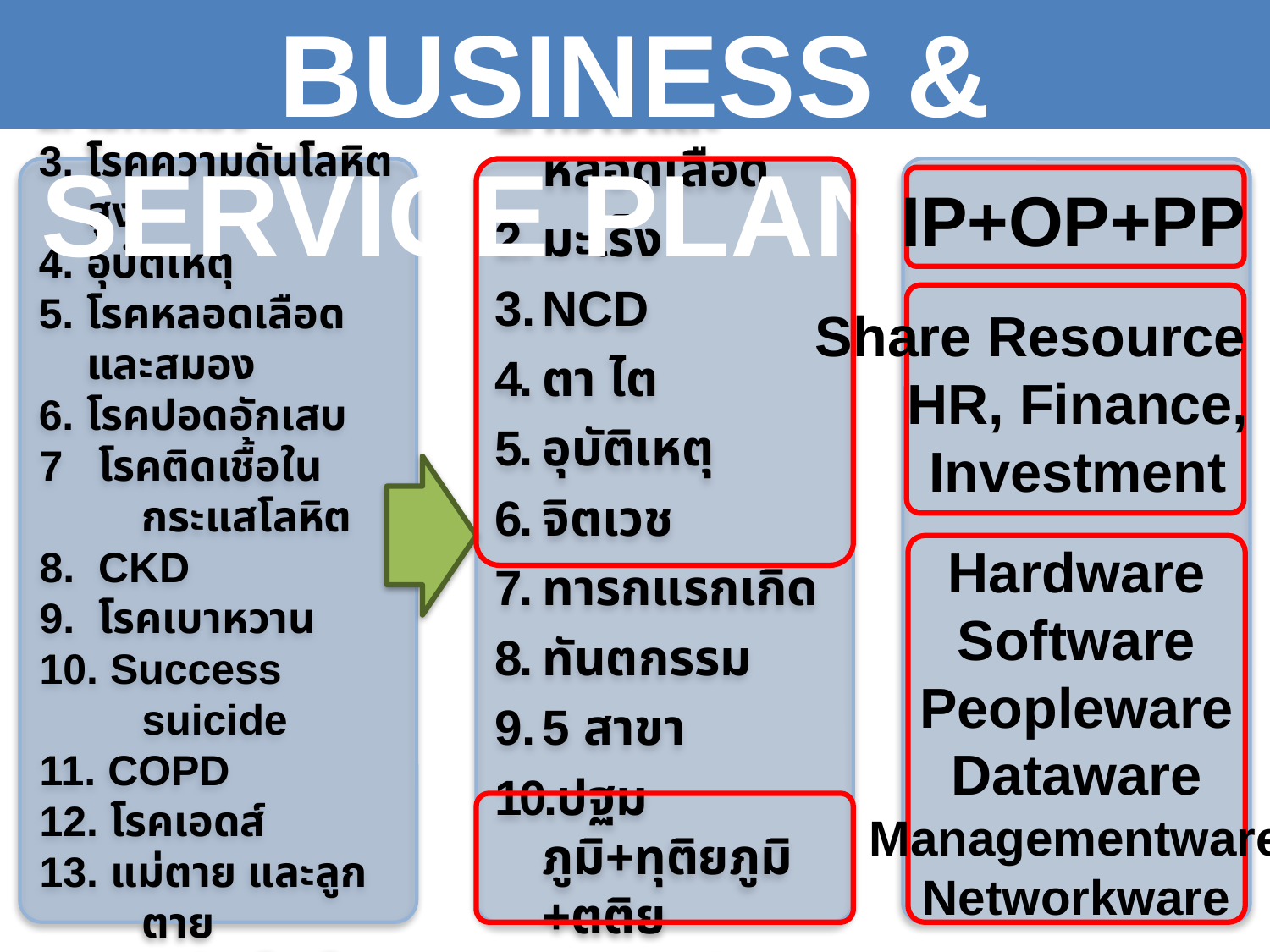

BUSINESS & SERVICE PLAN 56-60
โรคระบบไหลเวียนเลือด
โรคมะเร็ง
โรคความดันโลหิตสูง
อุบัติเหตุ
โรคหลอดเลือดและสมอง
โรคปอดอักเสบ
7   โรคติดเชื้อในกระแสโลหิต
8.  CKD
9.  โรคเบาหวาน
10. Success suicide
11. COPD
12. โรคเอดส์
13. แม่ตาย และลูกตาย
14. ฟันผุในเด็กเล็ก  62%
15. EID, RID
หัวใจและหลอดเลือด
มะเร็ง
NCD
ตา ไต
อุบัติเหตุ
จิตเวช
ทารกแรกเกิด
ทันตกรรม
5 สาขา
ปฐมภูมิ+ทุติยภูมิ
+ตติยภูมิ+องค์รวม

IP+OP+PP

Share Resource
HR, Finance,
Investment

Hardware
Software
Peopleware
Dataware
Managementware
Networkware